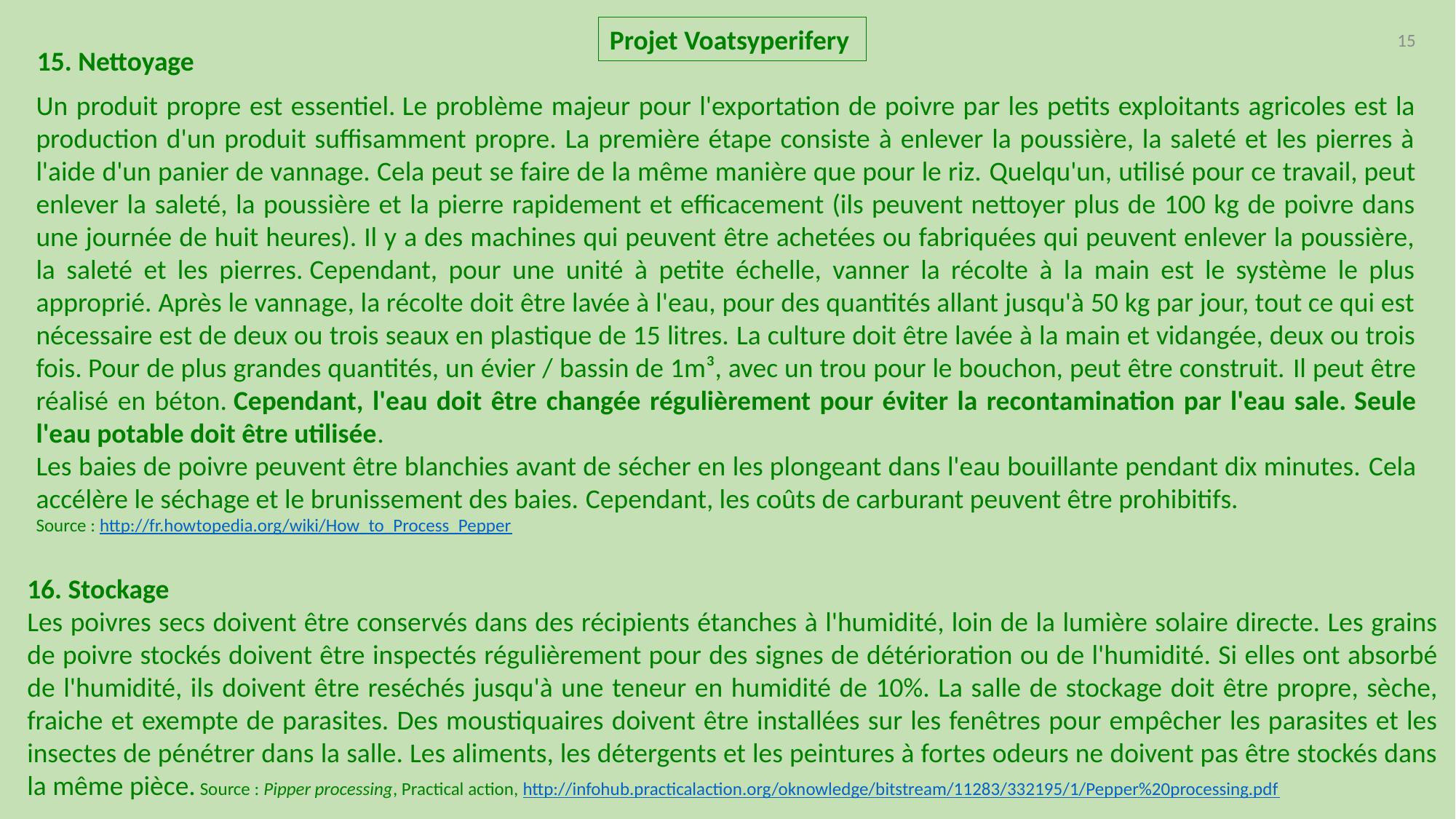

Projet Voatsyperifery
15
15. Nettoyage
Un produit propre est essentiel. Le problème majeur pour l'exportation de poivre par les petits exploitants agricoles est la production d'un produit suffisamment propre. La première étape consiste à enlever la poussière, la saleté et les pierres à l'aide d'un panier de vannage. Cela peut se faire de la même manière que pour le riz. Quelqu'un, utilisé pour ce travail, peut enlever la saleté, la poussière et la pierre rapidement et efficacement (ils peuvent nettoyer plus de 100 kg de poivre dans une journée de huit heures). Il y a des machines qui peuvent être achetées ou fabriquées qui peuvent enlever la poussière, la saleté et les pierres. Cependant, pour une unité à petite échelle, vanner la récolte à la main est le système le plus approprié. Après le vannage, la récolte doit être lavée à l'eau, pour des quantités allant jusqu'à 50 kg par jour, tout ce qui est nécessaire est de deux ou trois seaux en plastique de 15 litres. La culture doit être lavée à la main et vidangée, deux ou trois fois. Pour de plus grandes quantités, un évier / bassin de 1m³, avec un trou pour le bouchon, peut être construit. Il peut être réalisé en béton. Cependant, l'eau doit être changée régulièrement pour éviter la recontamination par l'eau sale. Seule l'eau potable doit être utilisée.
Les baies de poivre peuvent être blanchies avant de sécher en les plongeant dans l'eau bouillante pendant dix minutes. Cela accélère le séchage et le brunissement des baies. Cependant, les coûts de carburant peuvent être prohibitifs.
Source : http://fr.howtopedia.org/wiki/How_to_Process_Pepper
16. Stockage
Les poivres secs doivent être conservés dans des récipients étanches à l'humidité, loin de la lumière solaire directe. Les grains de poivre stockés doivent être inspectés régulièrement pour des signes de détérioration ou de l'humidité. Si elles ont absorbé de l'humidité, ils doivent être reséchés jusqu'à une teneur en humidité de 10%. La salle de stockage doit être propre, sèche, fraiche et exempte de parasites. Des moustiquaires doivent être installées sur les fenêtres pour empêcher les parasites et les insectes de pénétrer dans la salle. Les aliments, les détergents et les peintures à fortes odeurs ne doivent pas être stockés dans la même pièce. Source : Pipper processing, Practical action, http://infohub.practicalaction.org/oknowledge/bitstream/11283/332195/1/Pepper%20processing.pdf